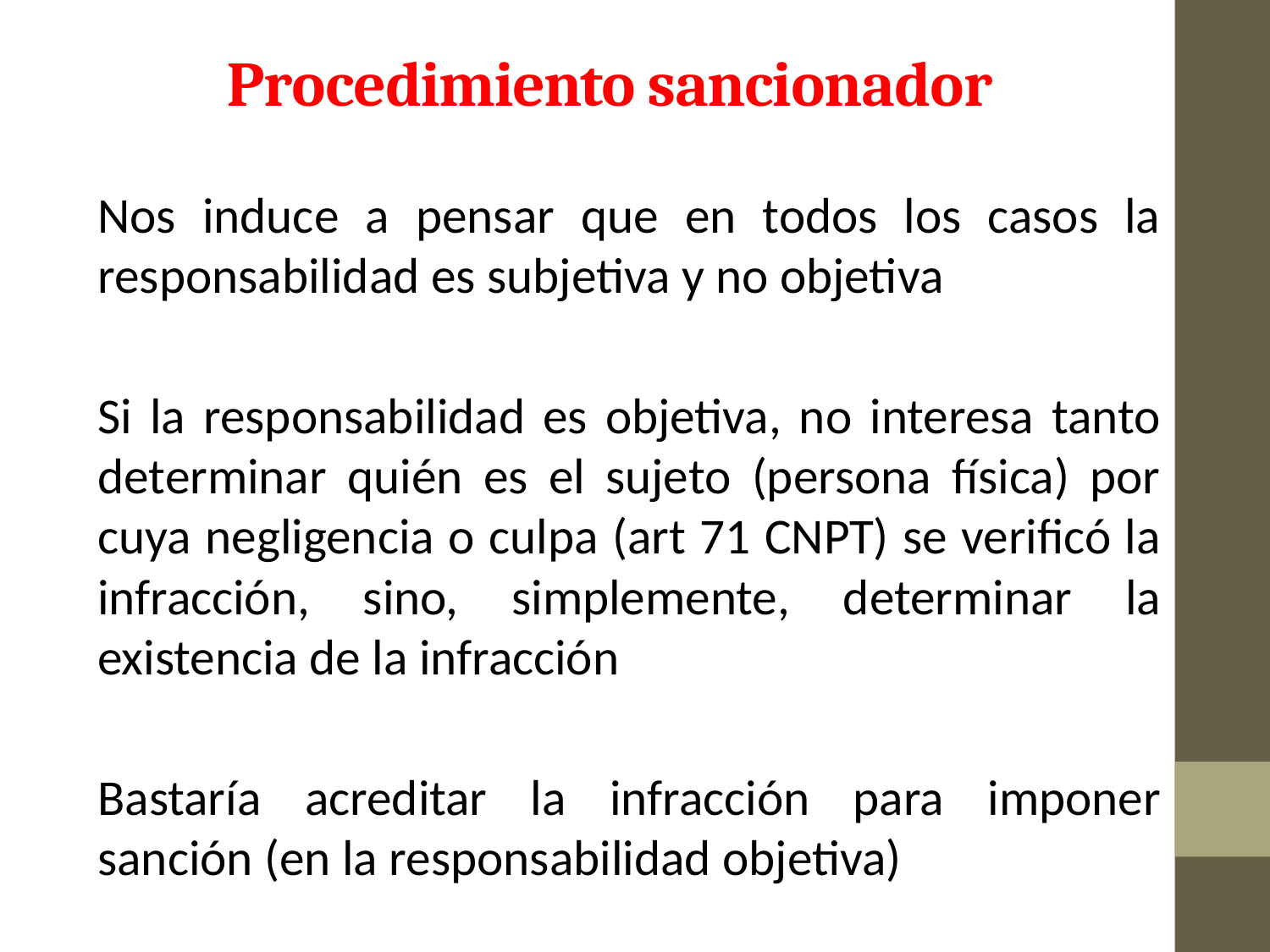

# Procedimiento sancionador
Nos induce a pensar que en todos los casos la responsabilidad es subjetiva y no objetiva

Si la responsabilidad es objetiva, no interesa tanto determinar quién es el sujeto (persona física) por cuya negligencia o culpa (art 71 CNPT) se verificó la infracción, sino, simplemente, determinar la existencia de la infracción

Bastaría acreditar la infracción para imponer sanción (en la responsabilidad objetiva)